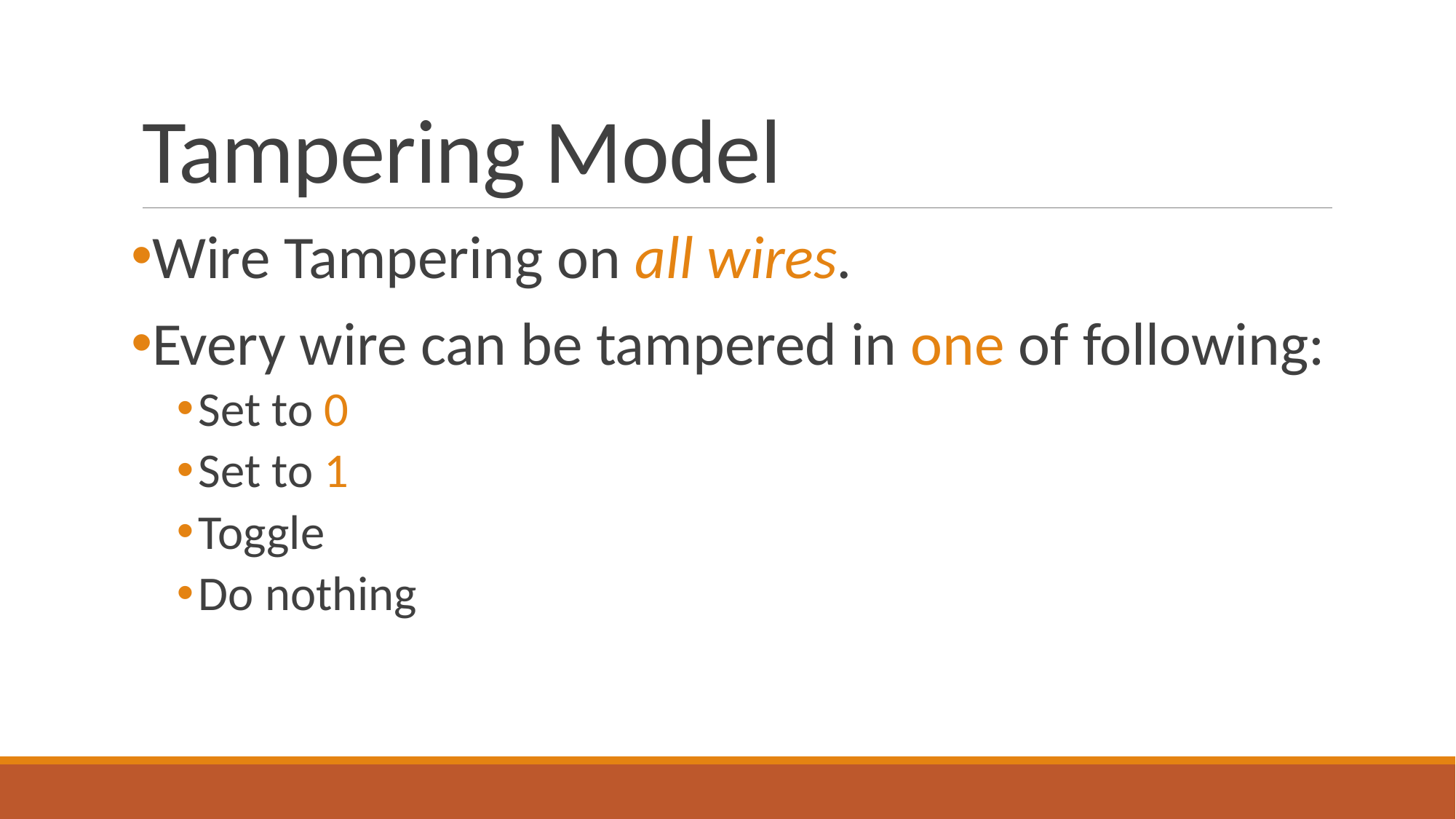

# Tampering Model
Wire Tampering on all wires.
Every wire can be tampered in one of following:
Set to 0
Set to 1
Toggle
Do nothing